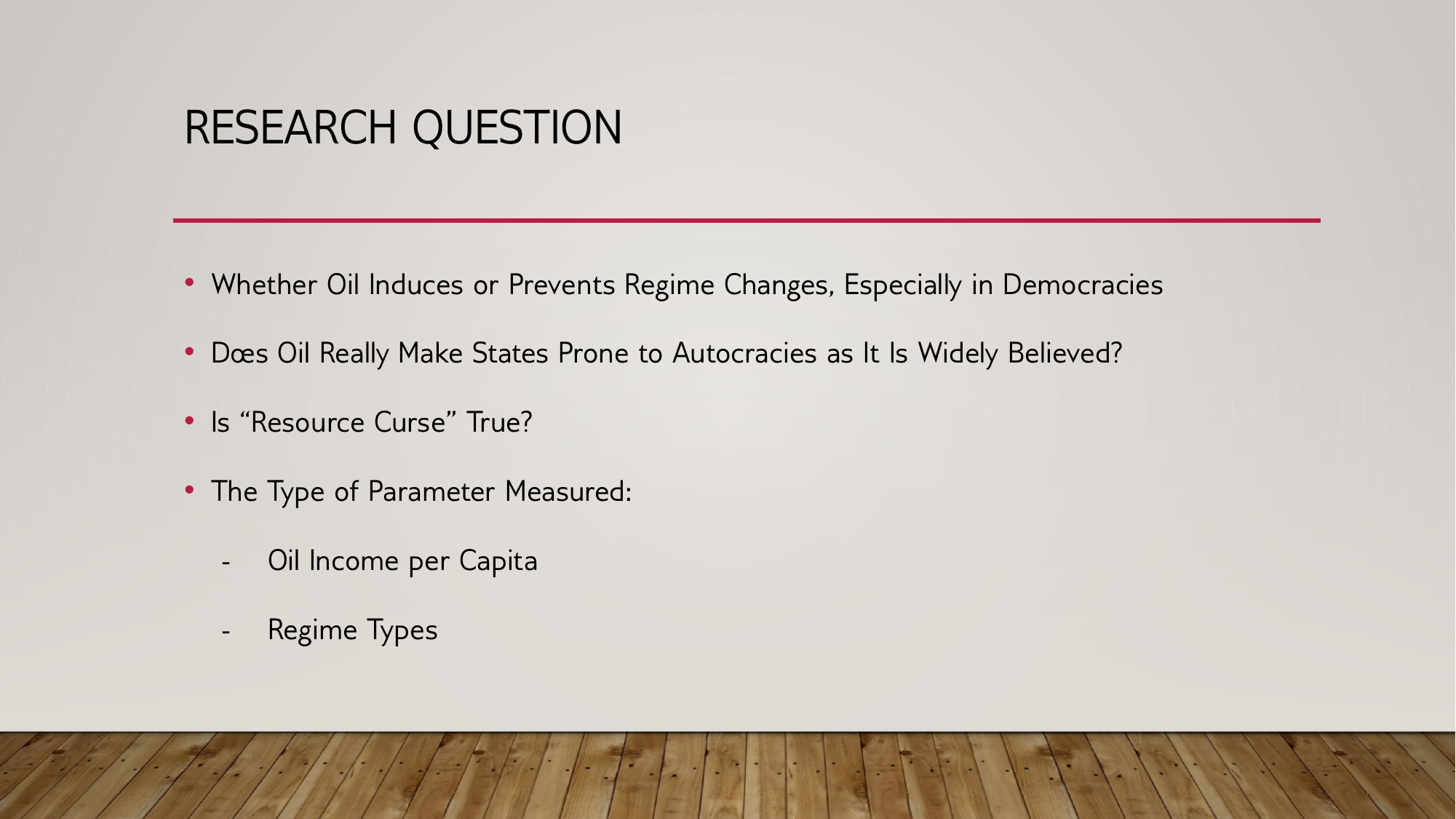

# Research question
Whether Oil Induces or Prevents Regime Changes, Especially in Democracies
Does Oil Really Make States Prone to Autocracies as It Is Widely Believed?
Is “Resource Curse” True?
The Type of Parameter Measured:
    -    Oil Income per Capita
    -    Regime Types